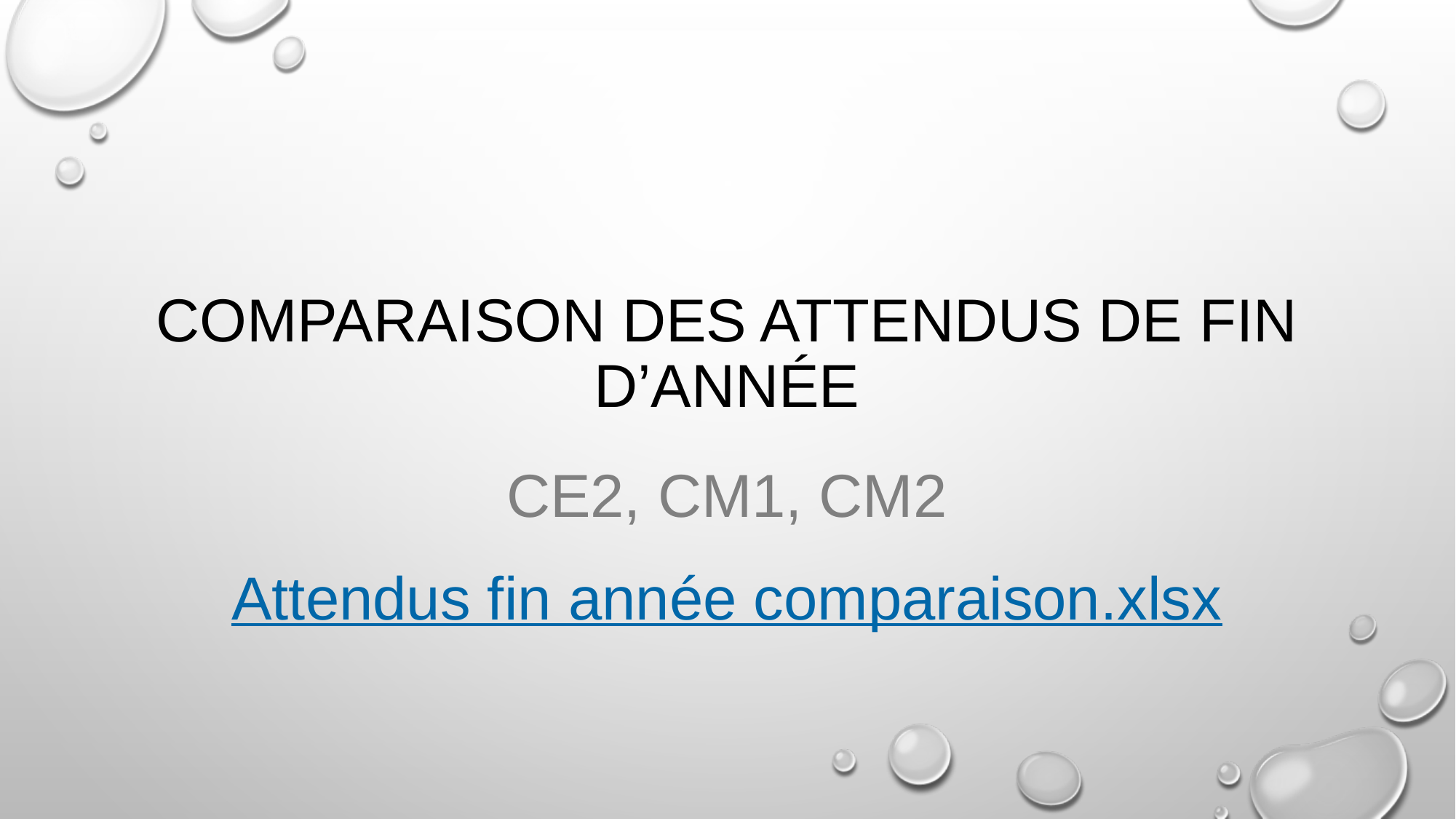

# Comparaison des attendus de fin d’année
CE2, CM1, CM2
Attendus fin année comparaison.xlsx